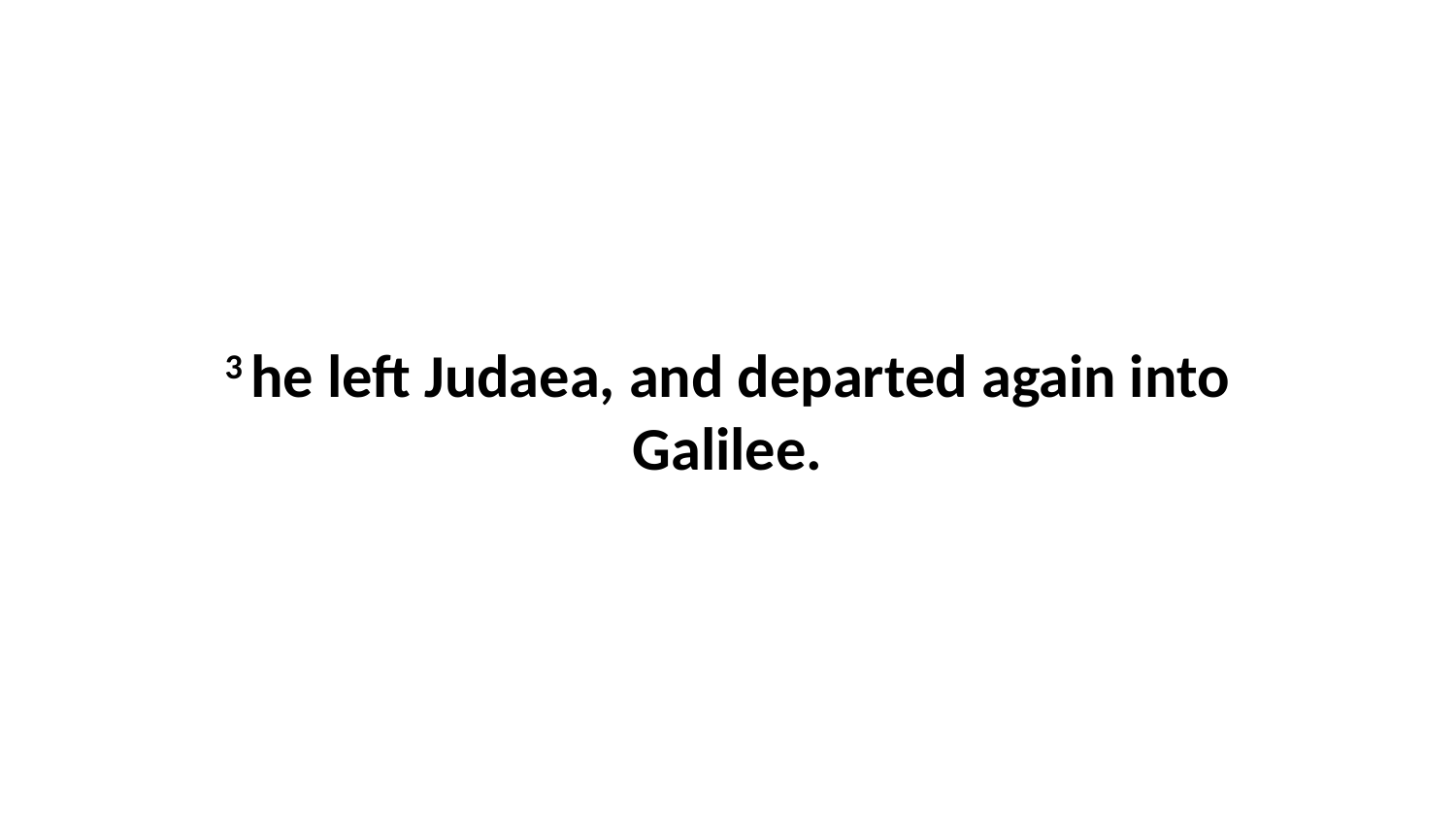

3 he left Judaea, and departed again into Galilee.